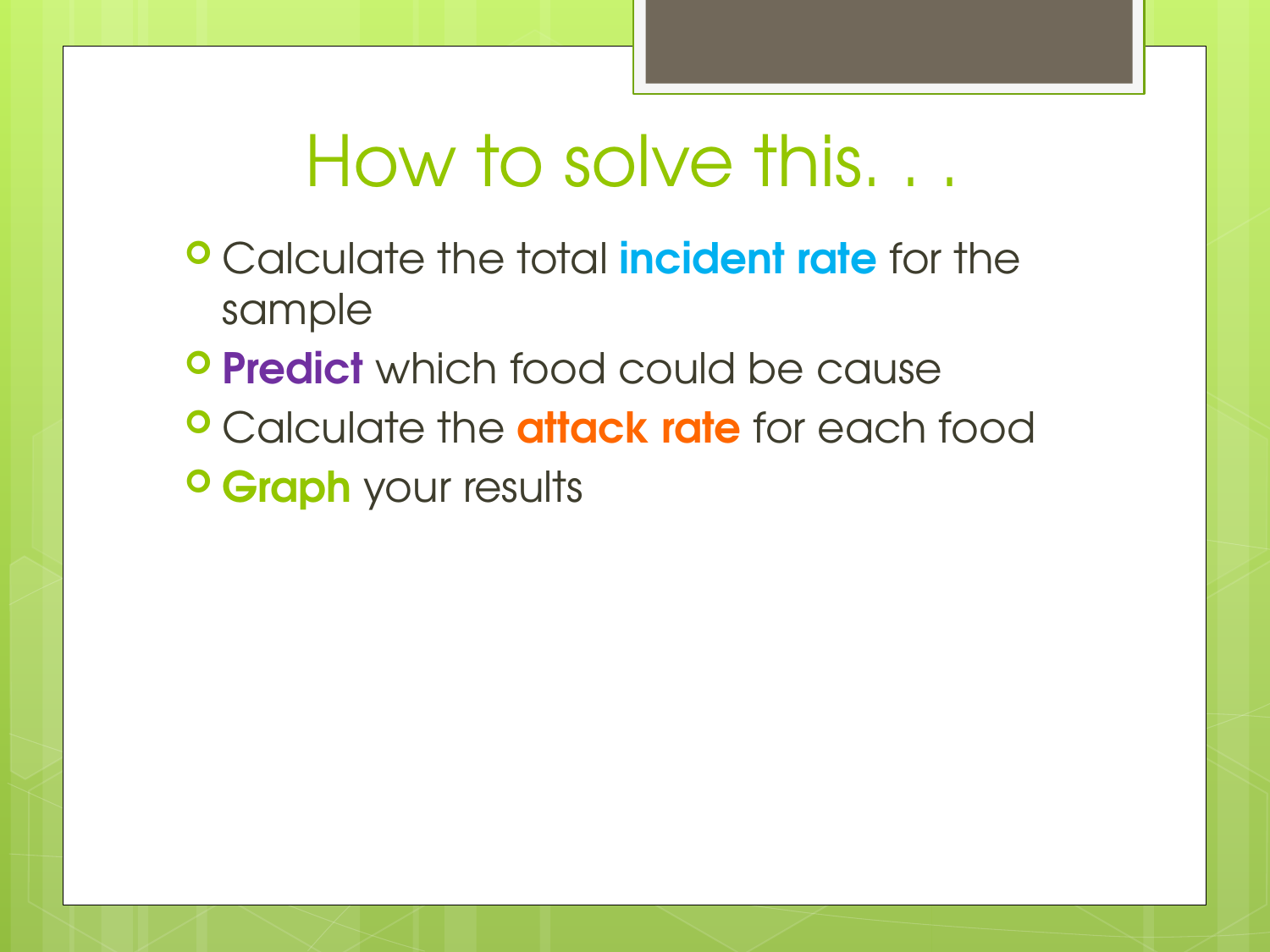

# How to solve this. . .
Calculate the total incident rate for the sample
Predict which food could be cause
Calculate the attack rate for each food
Graph your results